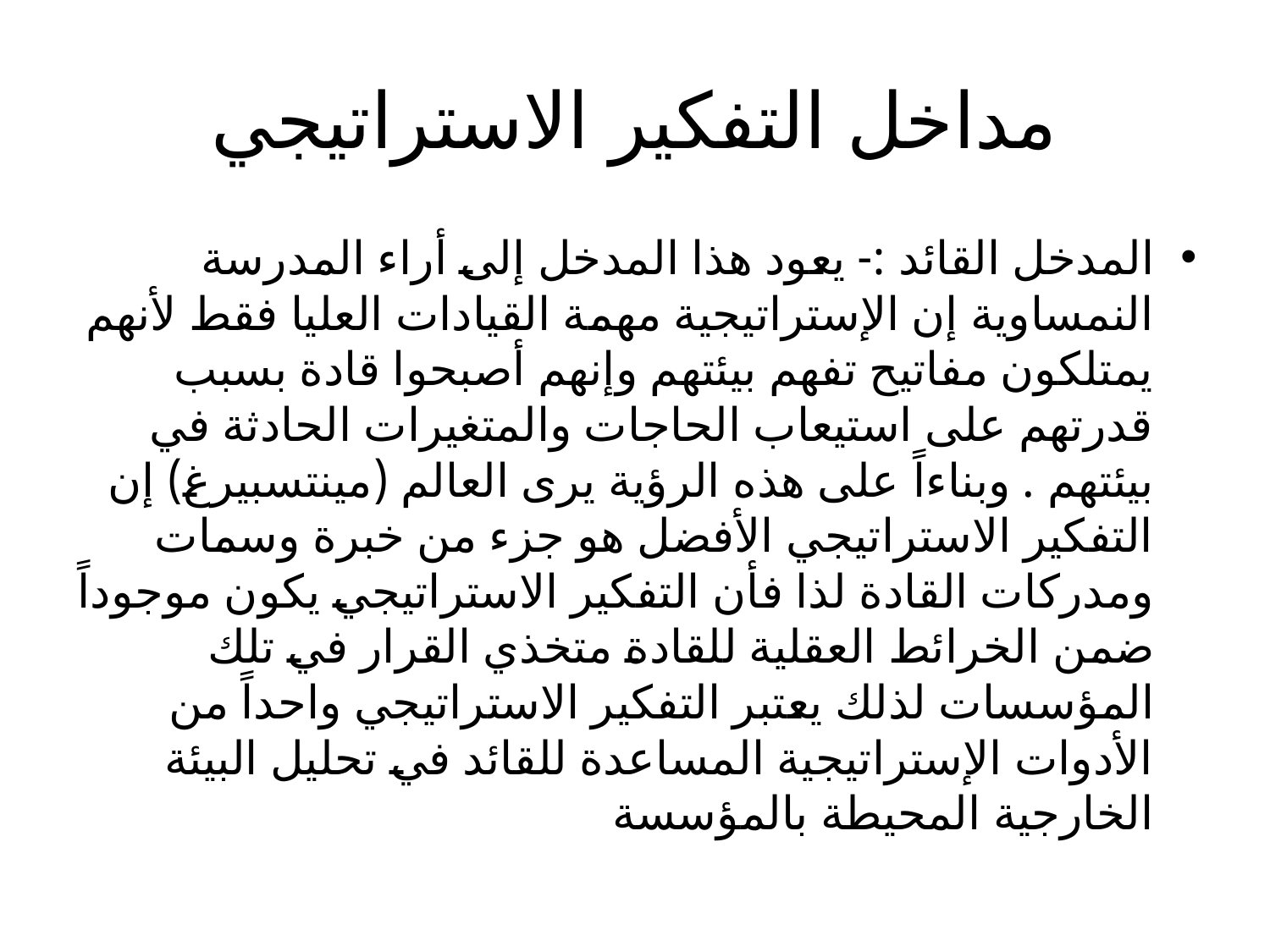

# مداخل التفكير الاستراتيجي
المدخل القائد :- يعود هذا المدخل إلى أراء المدرسة النمساوية إن الإستراتيجية مهمة القيادات العليا فقط لأنهم يمتلكون مفاتيح تفهم بيئتهم وإنهم أصبحوا قادة بسبب قدرتهم على استيعاب الحاجات والمتغيرات الحادثة في بيئتهم . وبناءاً على هذه الرؤية يرى العالم (مينتسبيرغ) إن التفكير الاستراتيجي الأفضل هو جزء من خبرة وسمات ومدركات القادة لذا فأن التفكير الاستراتيجي يكون موجوداً ضمن الخرائط العقلية للقادة متخذي القرار في تلك المؤسسات لذلك يعتبر التفكير الاستراتيجي واحداً من الأدوات الإستراتيجية المساعدة للقائد في تحليل البيئة الخارجية المحيطة بالمؤسسة